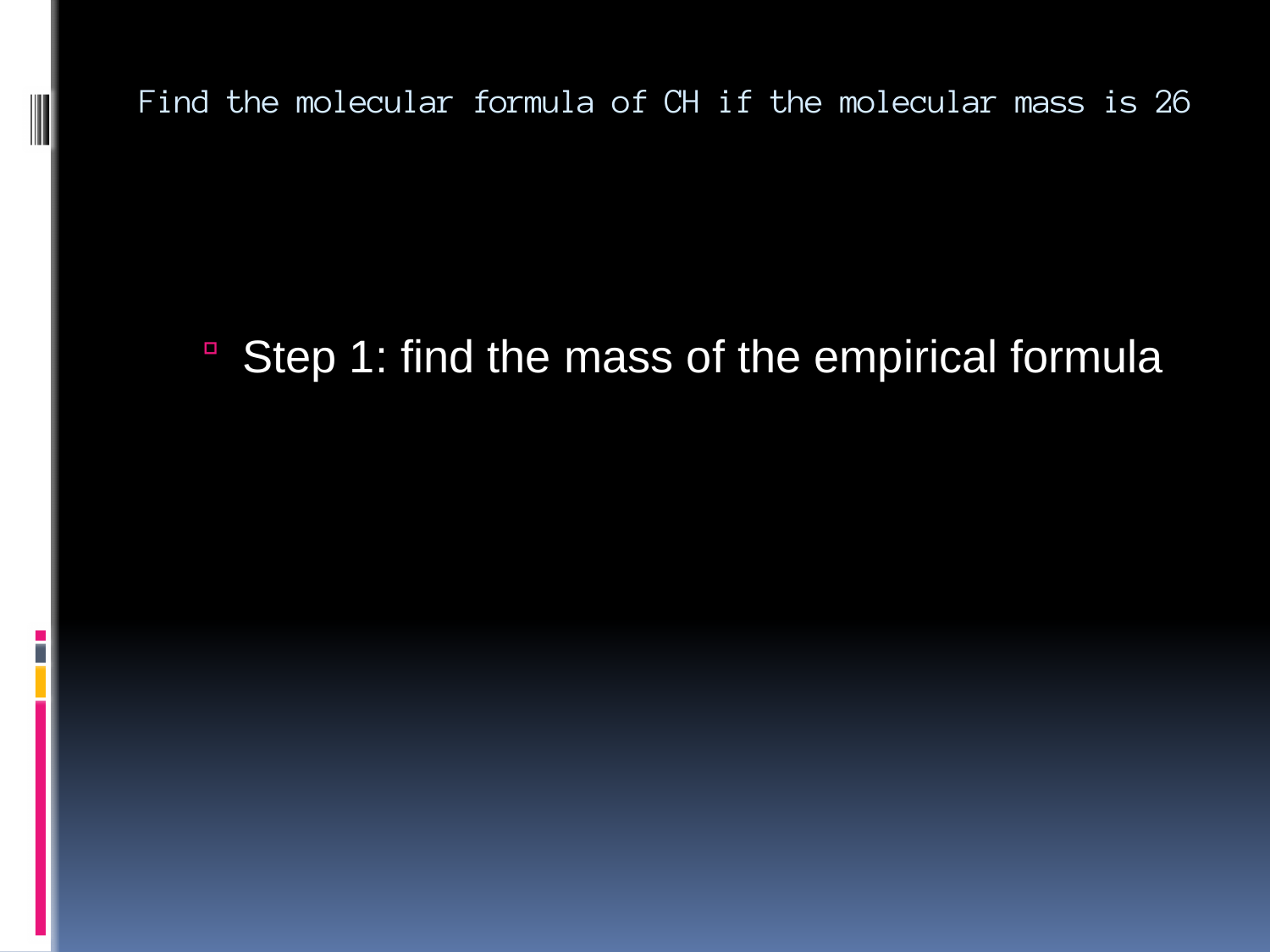

# Find the molecular formula of CH if the molecular mass is 26

Step 1: find the mass of the empirical formula